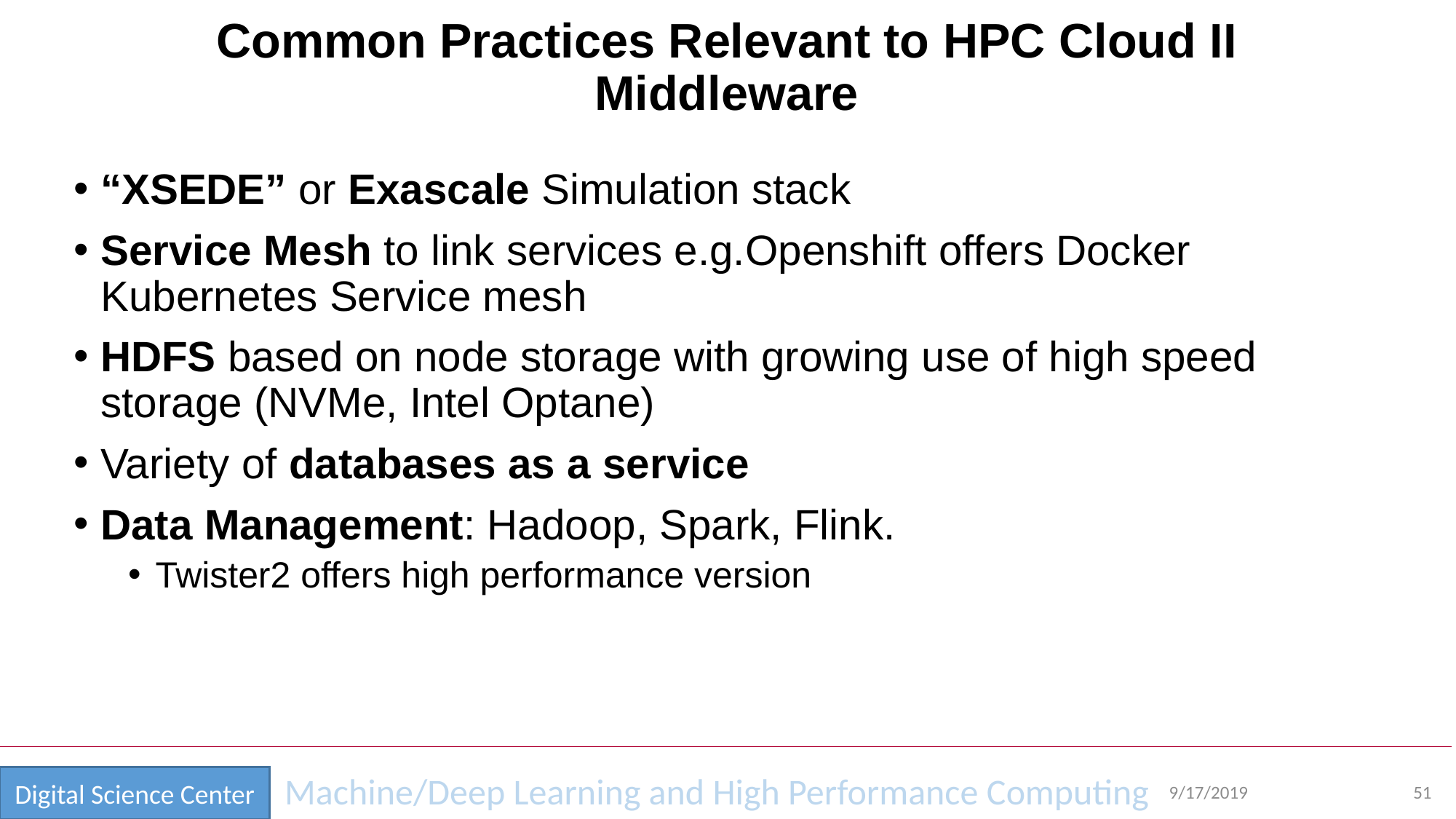

# Common Practices Relevant to HPC Cloud II Middleware
“XSEDE” or Exascale Simulation stack
Service Mesh to link services e.g.Openshift offers Docker Kubernetes Service mesh
HDFS based on node storage with growing use of high speed storage (NVMe, Intel Optane)
Variety of databases as a service
Data Management: Hadoop, Spark, Flink.
Twister2 offers high performance version
9/17/2019
51